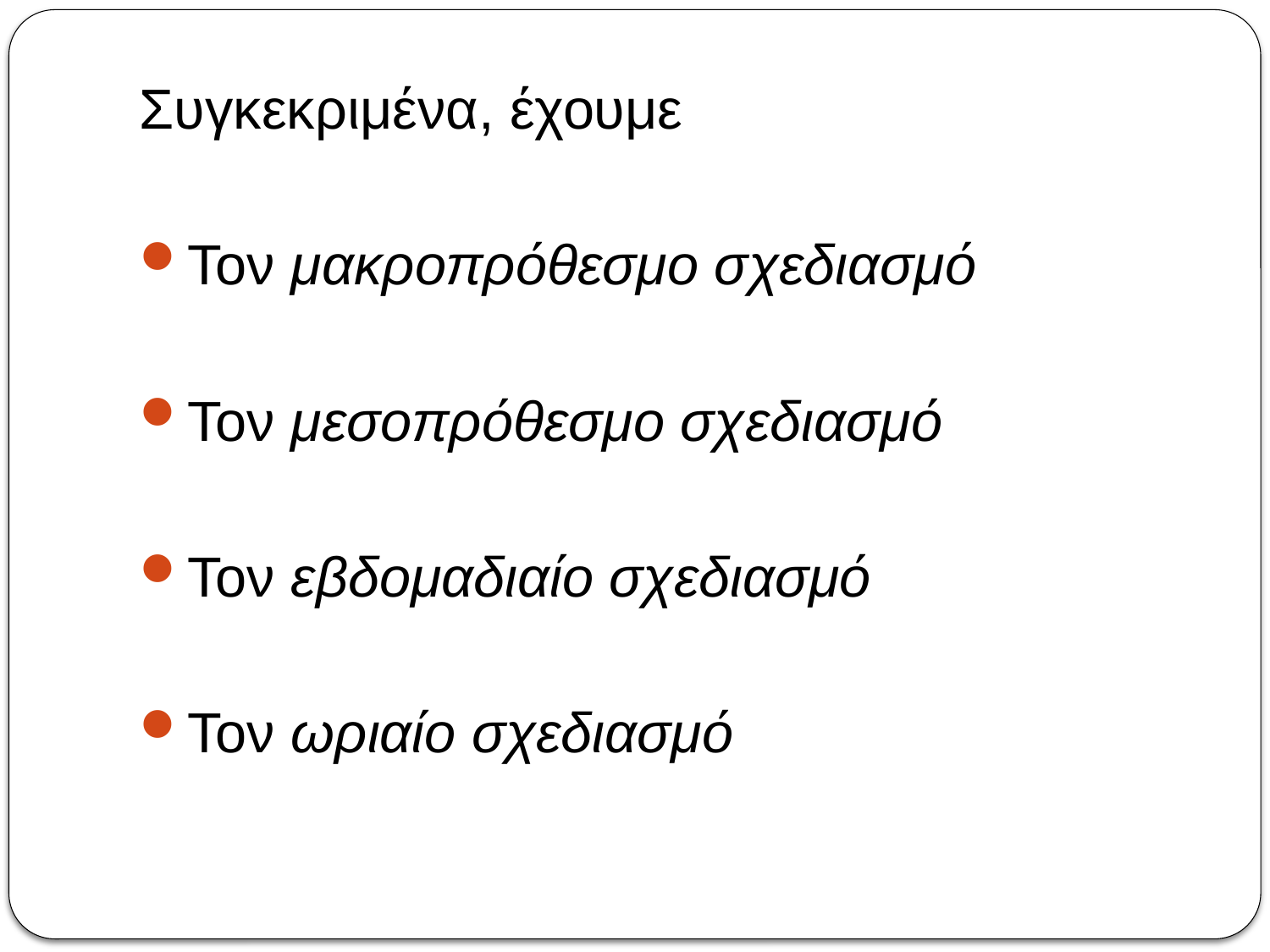

Συγκεκριμένα, έχουμε

Τον μακροπρόθεσμο σχεδιασμό

Τον μεσοπρόθεσμο σχεδιασμό

Τον εβδομαδιαίο σχεδιασμό

Τον ωριαίο σχεδιασμό